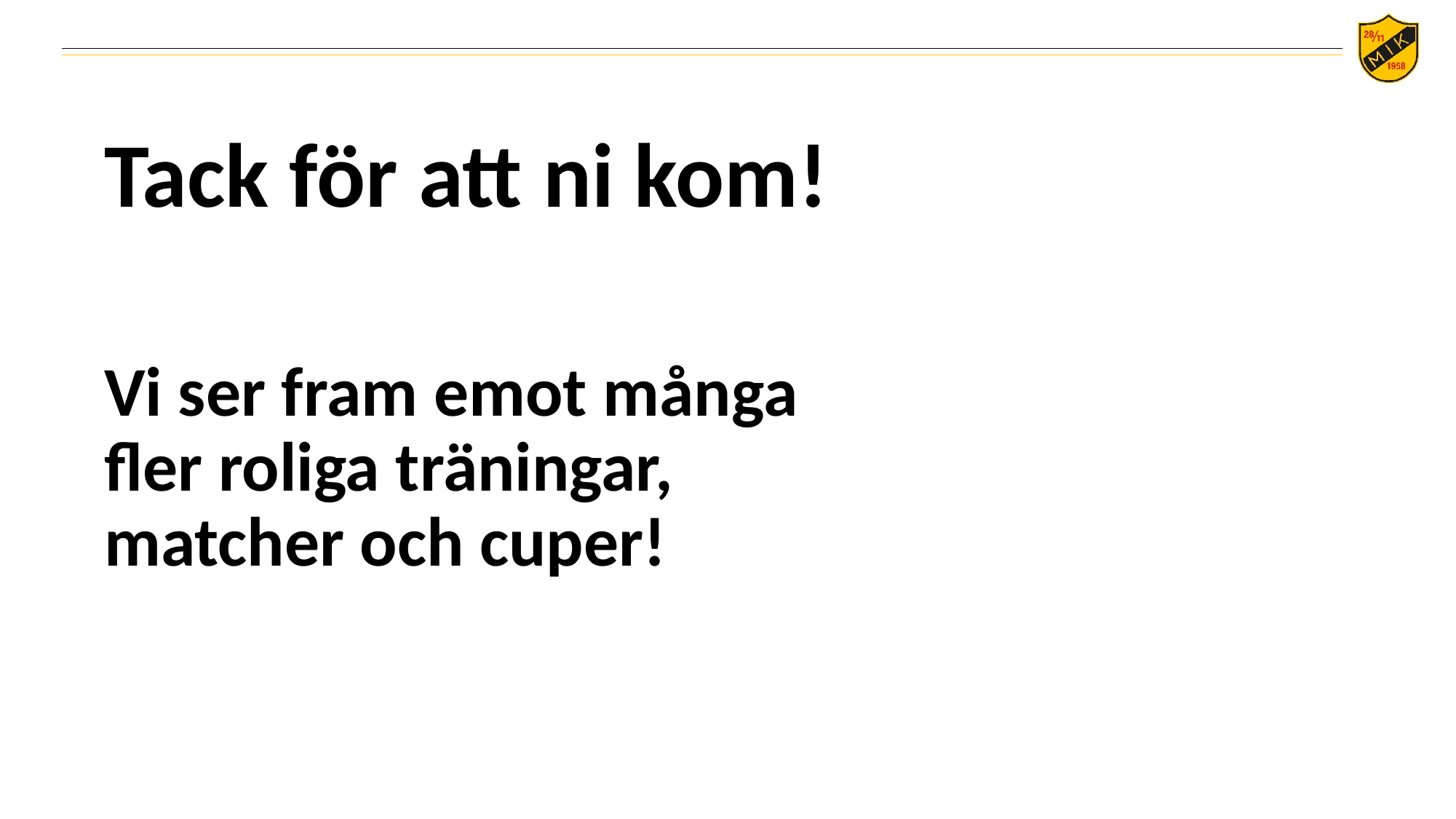

# Tack för att ni kom!
Vi ser fram emot många fler roliga träningar, matcher och cuper!